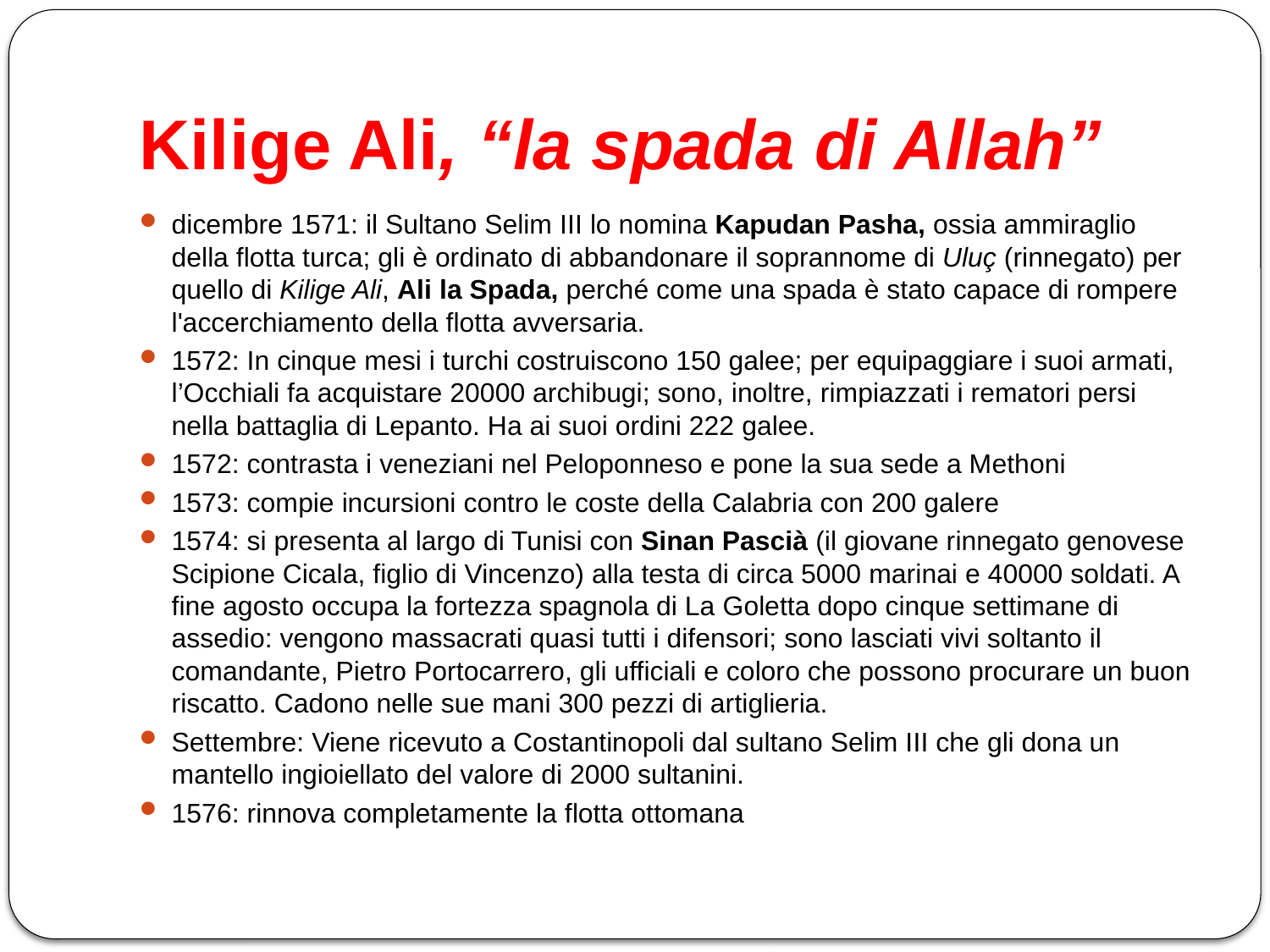

# Kilige Ali, “la spada di Allah”
dicembre 1571: il Sultano Selim III lo nomina Kapudan Pasha, ossia ammiraglio della flotta turca; gli è ordinato di abbandonare il soprannome di Uluç (rinnegato) per quello di Kilige Ali, Ali la Spada, perché come una spada è stato capace di rompere l'accerchiamento della flotta avversaria.
1572: In cinque mesi i turchi costruiscono 150 galee; per equipaggiare i suoi armati, l’Occhiali fa acquistare 20000 archibugi; sono, inoltre, rimpiazzati i rematori persi nella battaglia di Lepanto. Ha ai suoi ordini 222 galee.
1572: contrasta i veneziani nel Peloponneso e pone la sua sede a Methoni
1573: compie incursioni contro le coste della Calabria con 200 galere
1574: si presenta al largo di Tunisi con Sinan Pascià (il giovane rinnegato genovese Scipione Cicala, figlio di Vincenzo) alla testa di circa 5000 marinai e 40000 soldati. A fine agosto occupa la fortezza spagnola di La Goletta dopo cinque settimane di assedio: vengono massacrati quasi tutti i difensori; sono lasciati vivi soltanto il comandante, Pietro Portocarrero, gli ufficiali e coloro che possono procurare un buon riscatto. Cadono nelle sue mani 300 pezzi di artiglieria.
Settembre: Viene ricevuto a Costantinopoli dal sultano Selim III che gli dona un mantello ingioiellato del valore di 2000 sultanini.
1576: rinnova completamente la flotta ottomana